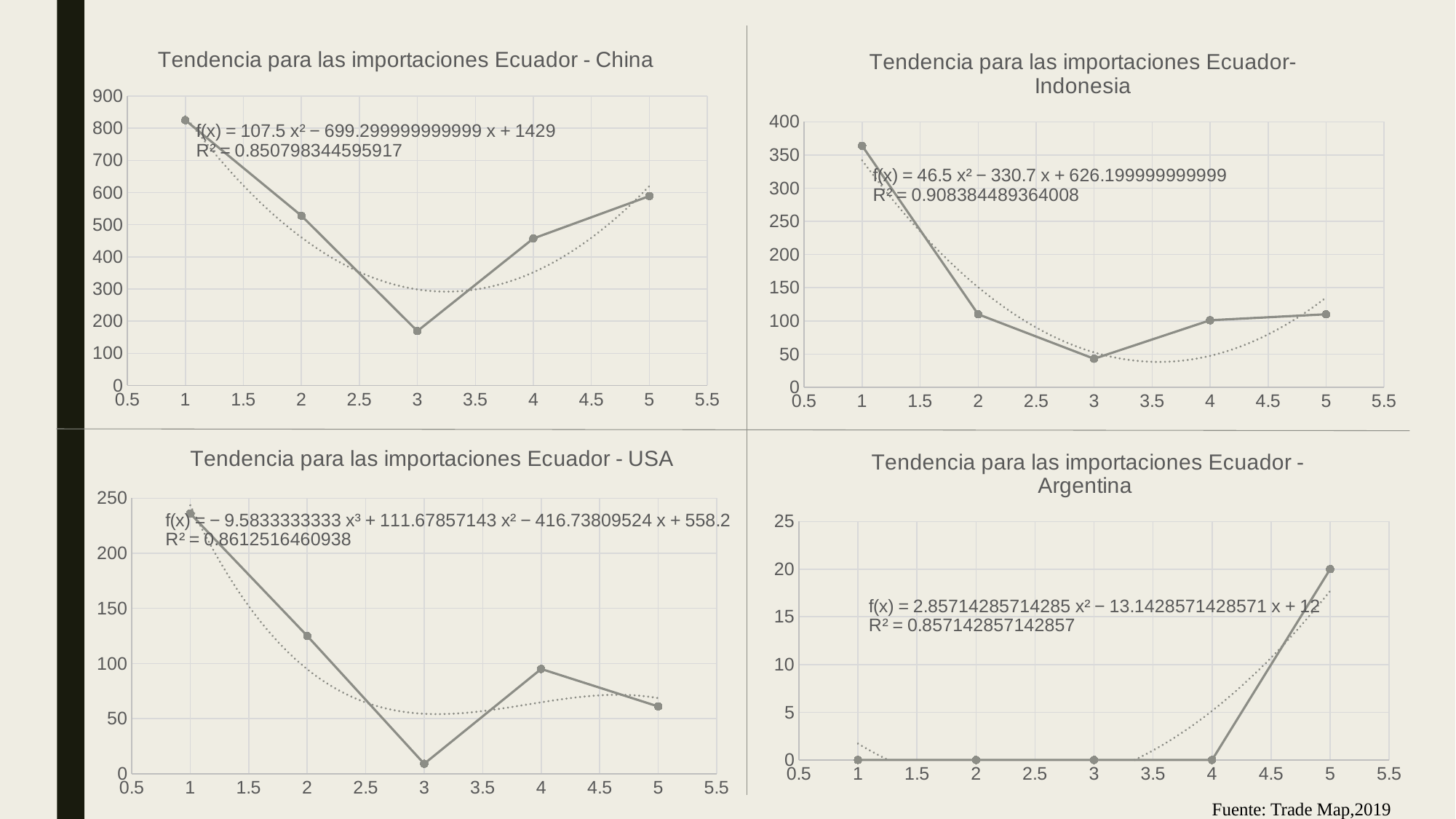

### Chart: Tendencia para las importaciones Ecuador - China

| Category | Ecuador |
|---|---|

### Chart: Tendencia para las importaciones Ecuador-Indonesia

| Category | Indonesia |
|---|---|

### Chart: Tendencia para las importaciones Ecuador - USA

| Category | EEUU |
|---|---|

### Chart: Tendencia para las importaciones Ecuador - Argentina

| Category | Ecuador |
|---|---|
Fuente: Trade Map,2019